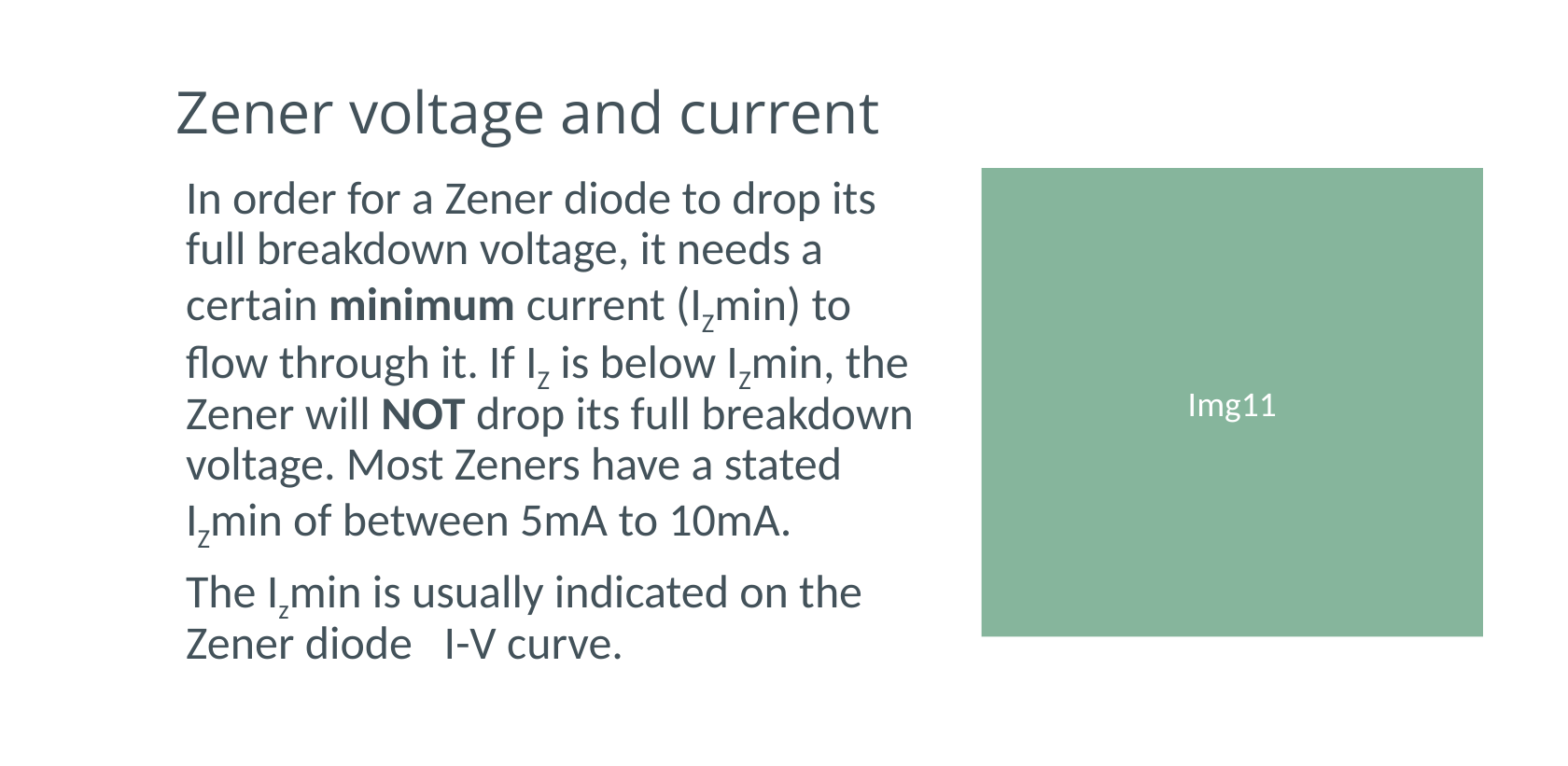

# Zener voltage and current
In order for a Zener diode to drop its full breakdown voltage, it needs a certain minimum current (IZmin) to flow through it. If IZ is below IZmin, the Zener will NOT drop its full breakdown voltage. Most Zeners have a stated IZmin of between 5mA to 10mA.
The Izmin is usually indicated on the Zener diode   I-V curve.
Img11